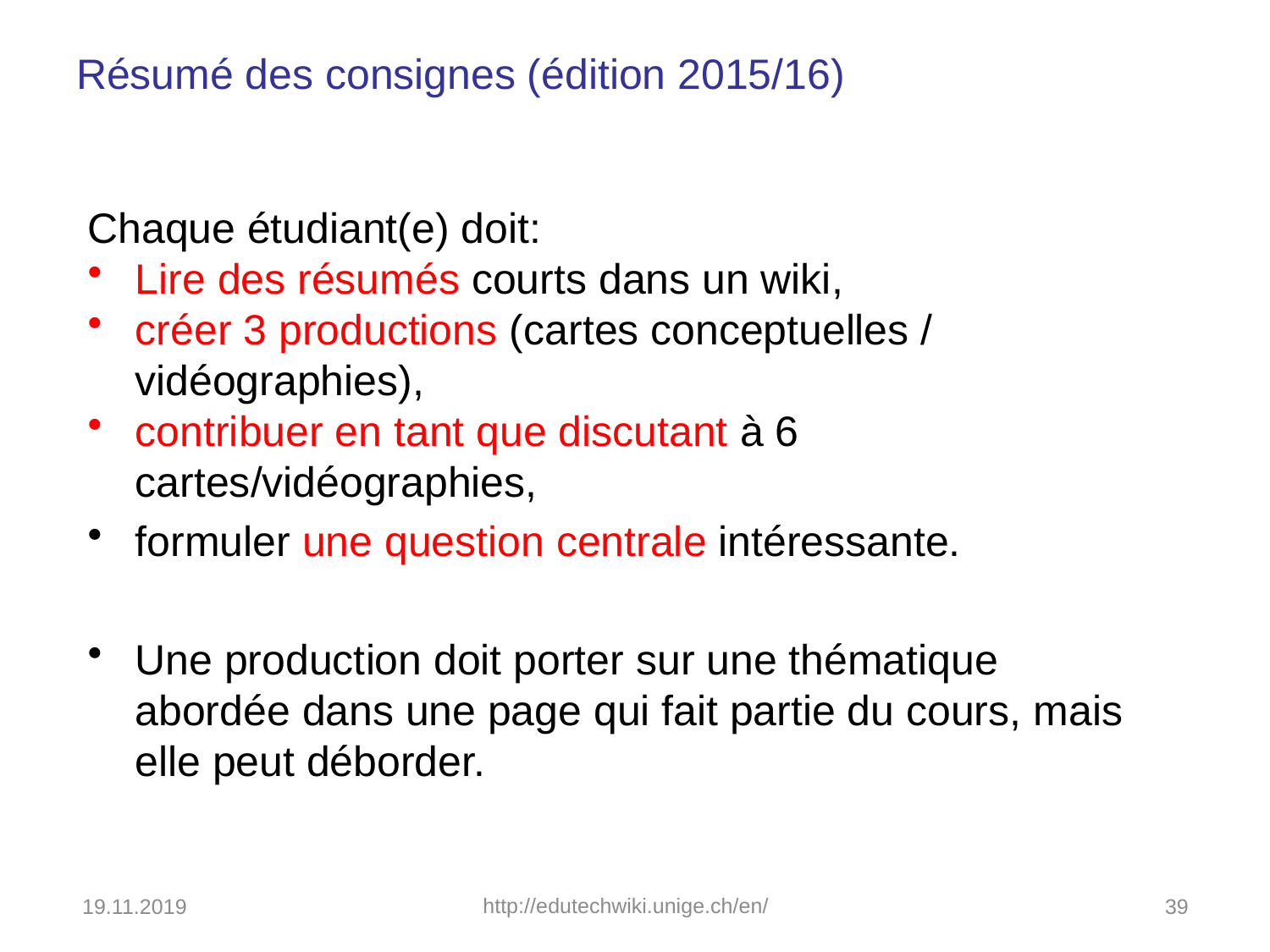

# Résumé des consignes (édition 2015/16)
Chaque étudiant(e) doit:
Lire des résumés courts dans un wiki,
créer 3 productions (cartes conceptuelles / vidéographies),
contribuer en tant que discutant à 6 cartes/vidéographies,
formuler une question centrale intéressante.

Une production doit porter sur une thématique abordée dans une page qui fait partie du cours, mais elle peut déborder.

19.11.2019
http://edutechwiki.unige.ch/en/
39